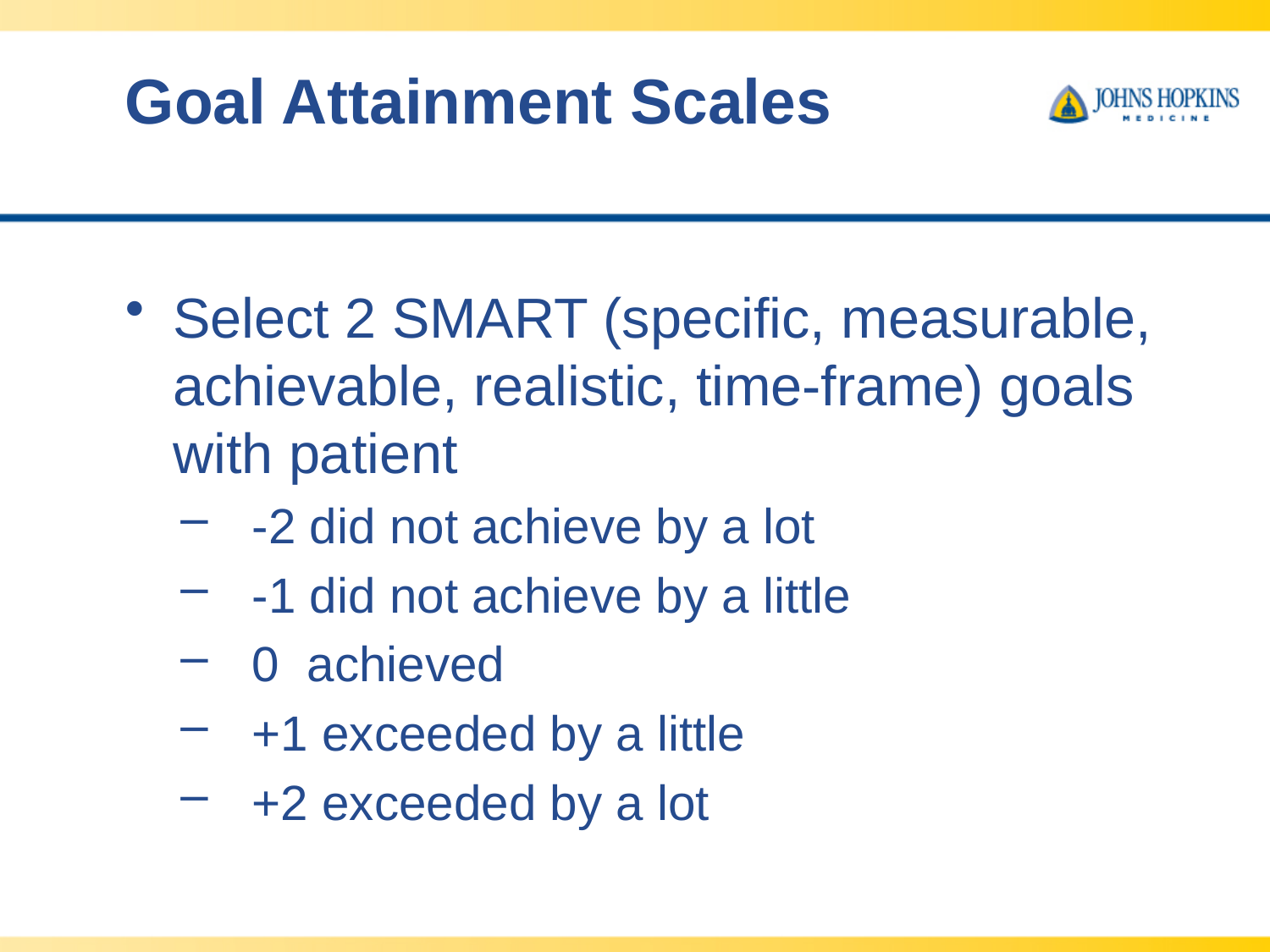

# Goal Attainment Scales
Select 2 SMART (specific, measurable, achievable, realistic, time-frame) goals with patient
-2 did not achieve by a lot
-1 did not achieve by a little
0  achieved
+1 exceeded by a little
+2 exceeded by a lot